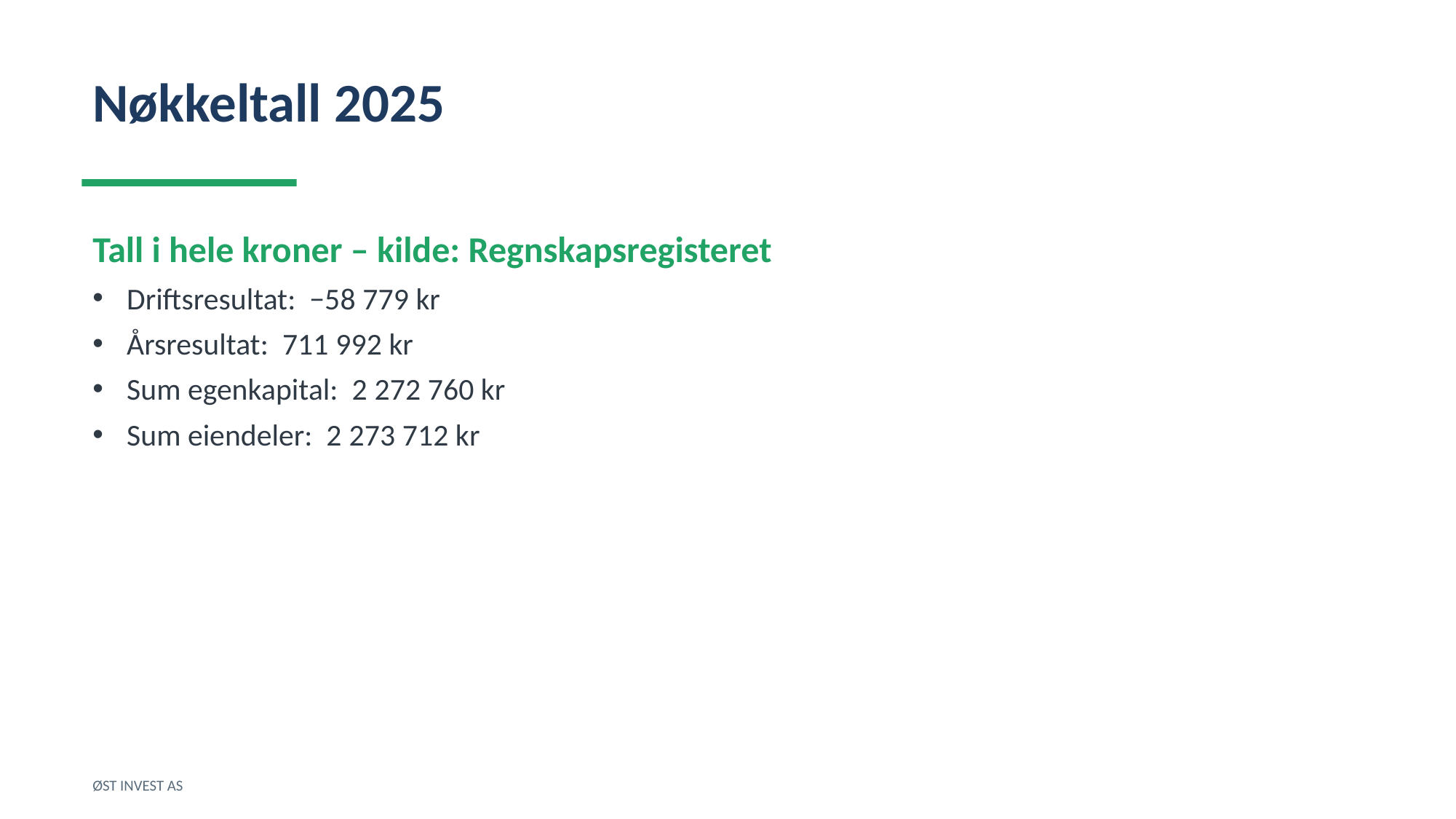

Nøkkeltall 2025

Tall i hele kroner – kilde: Regnskapsregisteret
Driftsresultat:  −58 779 kr
Årsresultat:  711 992 kr
Sum egenkapital:  2 272 760 kr
Sum eiendeler:  2 273 712 kr
ØST INVEST AS